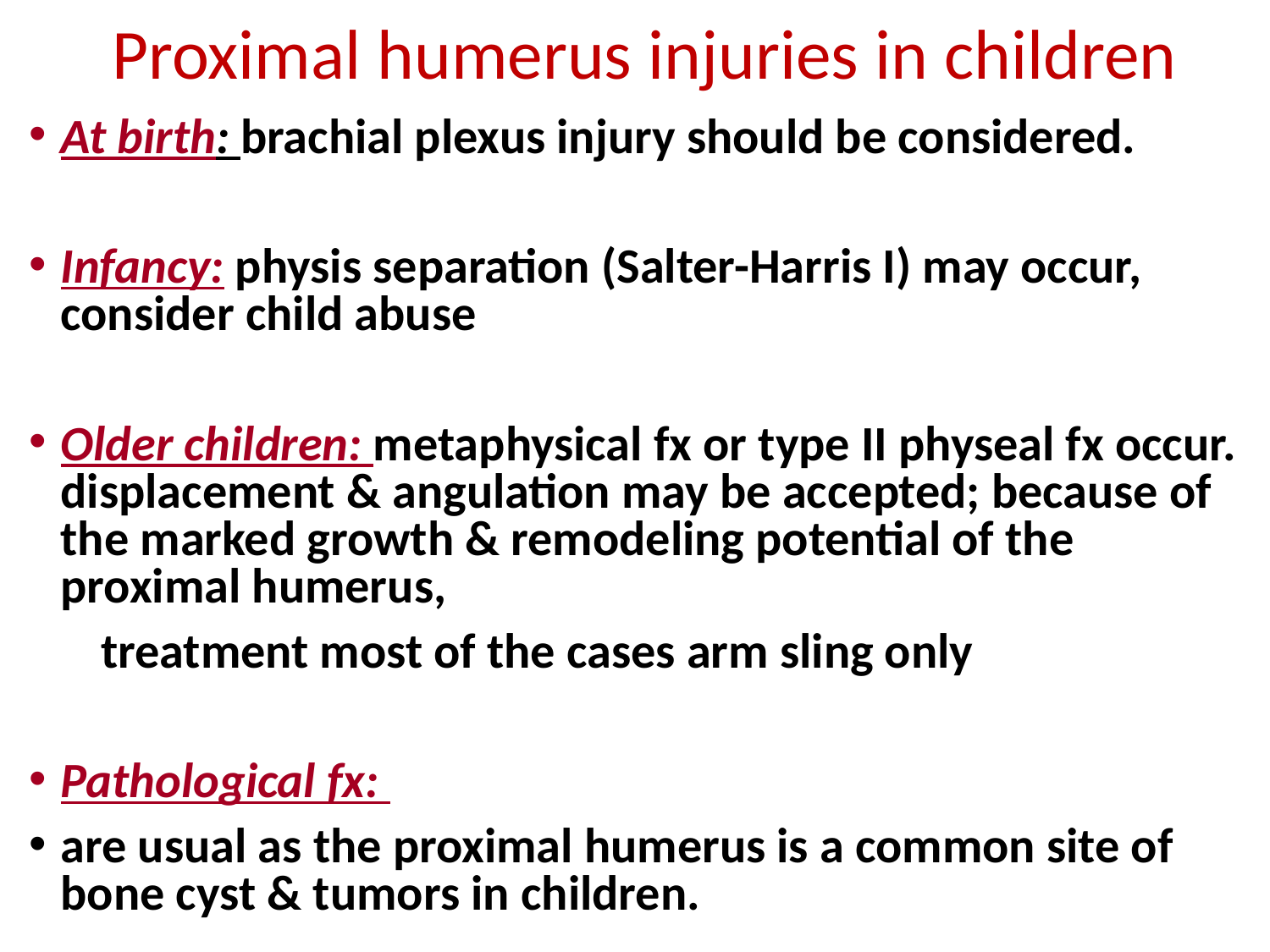

# Proximal humerus injuries in children
At birth: brachial plexus injury should be considered.

Infancy: physis separation (Salter-Harris I) may occur, consider child abuse

Older children: metaphysical fx or type II physeal fx occur. displacement & angulation may be accepted; because of the marked growth & remodeling potential of the proximal humerus,
     treatment most of the cases arm sling only

Pathological fx:
are usual as the proximal humerus is a common site of bone cyst & tumors in children.